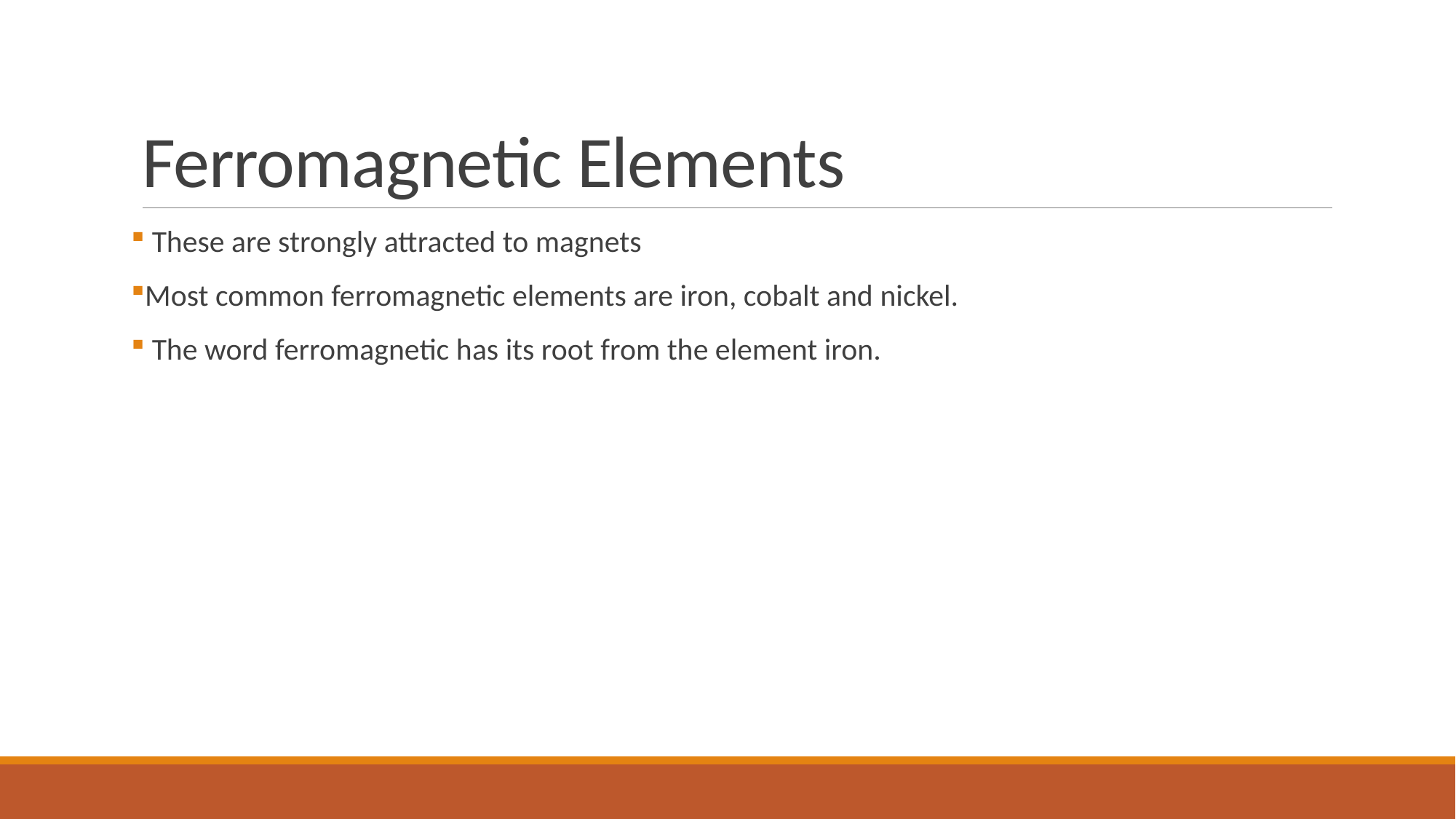

# Ferromagnetic Elements
 These are strongly attracted to magnets
Most common ferromagnetic elements are iron, cobalt and nickel.
 The word ferromagnetic has its root from the element iron.